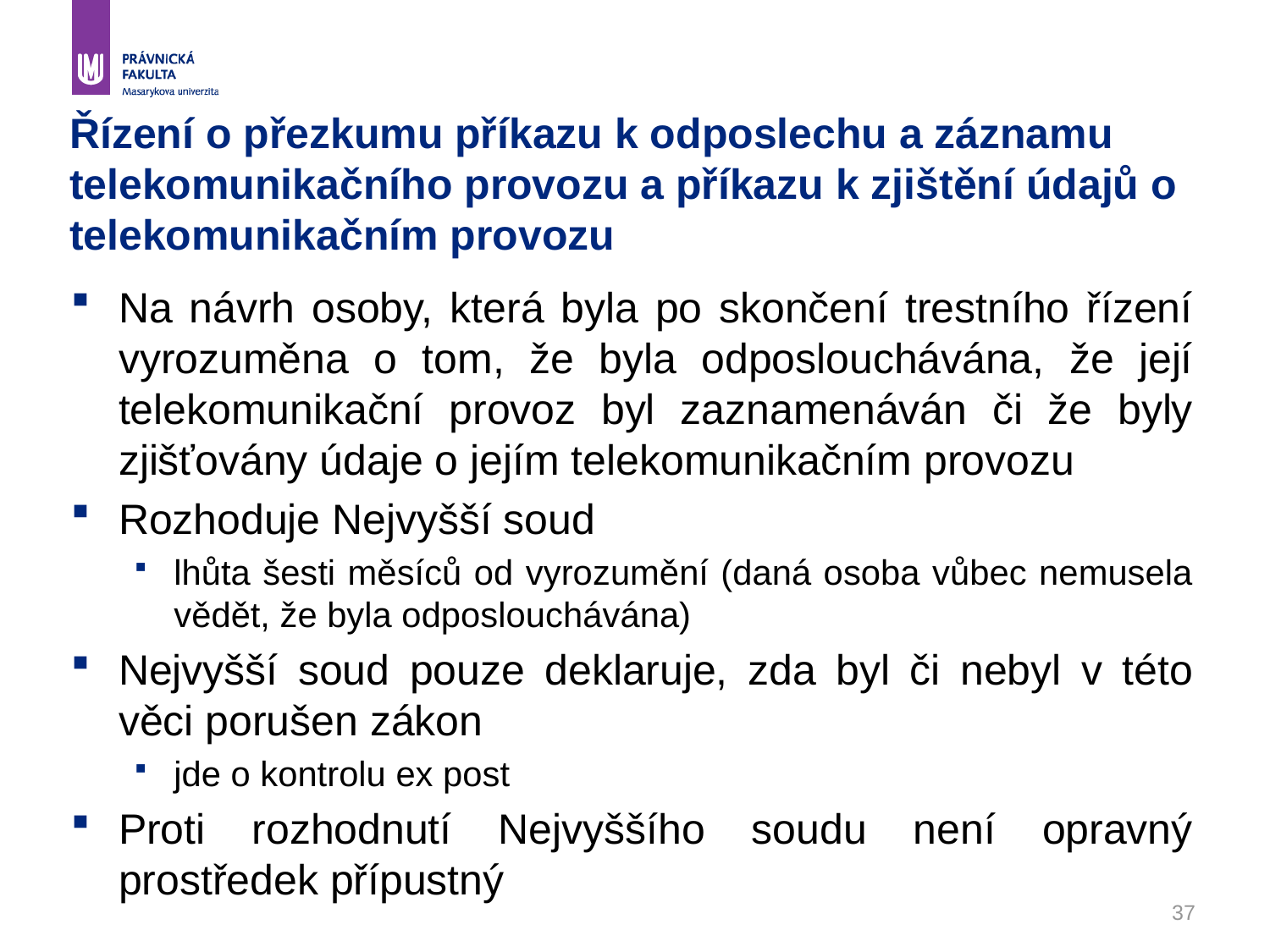

# Řízení o přezkumu příkazu k odposlechu a záznamu telekomunikačního provozu a příkazu k zjištění údajů o telekomunikačním provozu
Na návrh osoby, která byla po skončení trestního řízení vyrozuměna o tom, že byla odposlouchávána, že její telekomunikační provoz byl zaznamenáván či že byly zjišťovány údaje o jejím telekomunikačním provozu
Rozhoduje Nejvyšší soud
lhůta šesti měsíců od vyrozumění (daná osoba vůbec nemusela vědět, že byla odposlouchávána)
Nejvyšší soud pouze deklaruje, zda byl či nebyl v této věci porušen zákon
jde o kontrolu ex post
Proti rozhodnutí Nejvyššího soudu není opravný prostředek přípustný
37